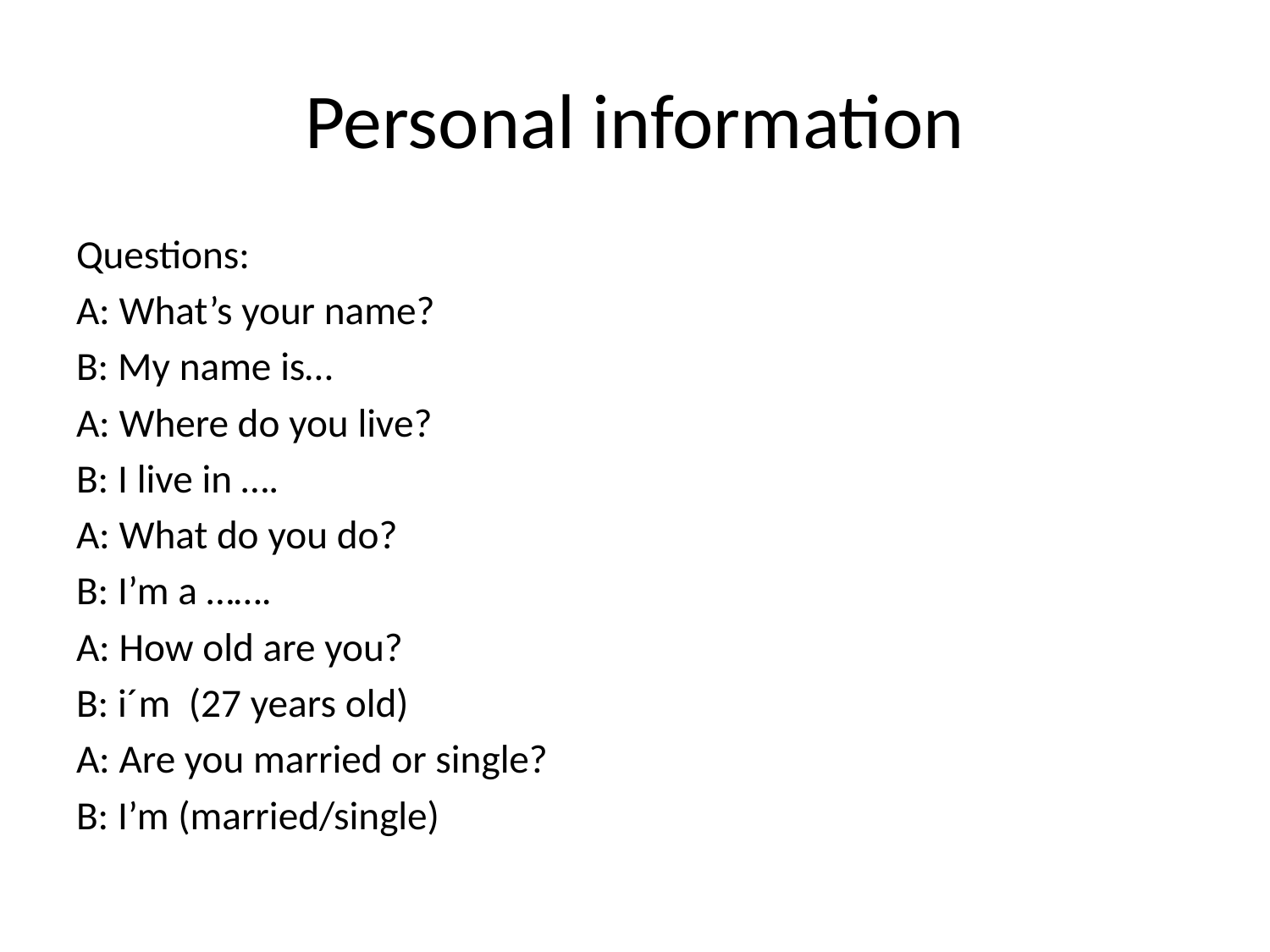

# Personal information
Questions:
A: What’s your name?
B: My name is…
A: Where do you live?
B: I live in ….
A: What do you do?
B: I’m a …….
A: How old are you?
B: i´m  (27 years old)
A: Are you married or single?
B: I’m (married/single)